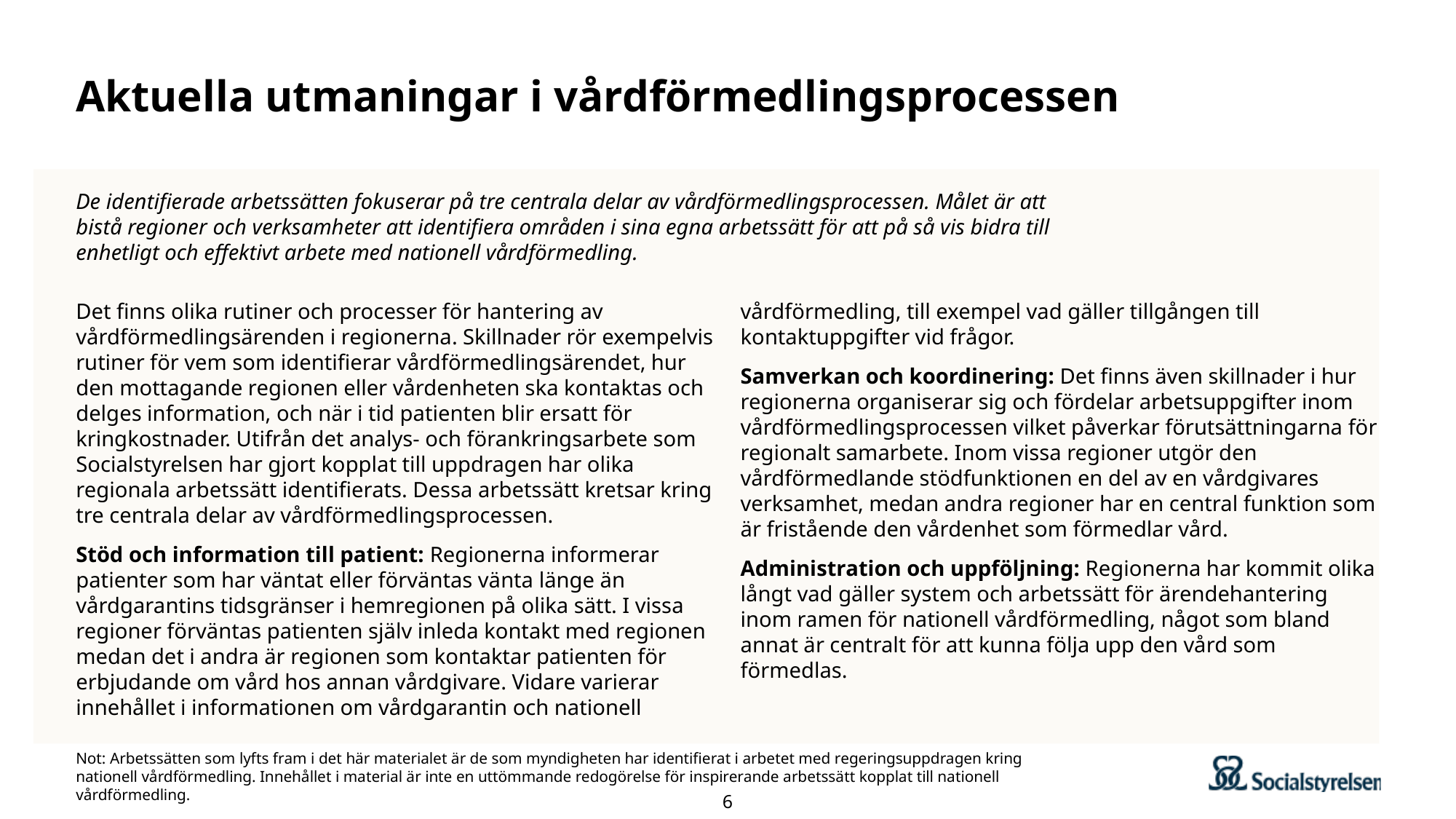

# Aktuella utmaningar i vårdförmedlingsprocessen

De identifierade arbetssätten fokuserar på tre centrala delar av vårdförmedlingsprocessen. Målet är att bistå regioner och verksamheter att identifiera områden i sina egna arbetssätt för att på så vis bidra till enhetligt och effektivt arbete med nationell vårdförmedling.
Det finns olika rutiner och processer för hantering av vårdförmedlingsärenden i regionerna. Skillnader rör exempelvis rutiner för vem som identifierar vårdförmedlingsärendet, hur den mottagande regionen eller vårdenheten ska kontaktas och delges information, och när i tid patienten blir ersatt för kringkostnader. Utifrån det analys- och förankringsarbete som Socialstyrelsen har gjort kopplat till uppdragen har olika regionala arbetssätt identifierats. Dessa arbetssätt kretsar kring tre centrala delar av vårdförmedlingsprocessen.
Stöd och information till patient: Regionerna informerar patienter som har väntat eller förväntas vänta länge än vårdgarantins tidsgränser i hemregionen på olika sätt. I vissa regioner förväntas patienten själv inleda kontakt med regionen medan det i andra är regionen som kontaktar patienten för erbjudande om vård hos annan vårdgivare. Vidare varierar innehållet i informationen om vårdgarantin och nationell vårdförmedling, till exempel vad gäller tillgången till kontaktuppgifter vid frågor.
Samverkan och koordinering: Det finns även skillnader i hur regionerna organiserar sig och fördelar arbetsuppgifter inom vårdförmedlingsprocessen vilket påverkar förutsättningarna för regionalt samarbete. Inom vissa regioner utgör den vårdförmedlande stödfunktionen en del av en vårdgivares verksamhet, medan andra regioner har en central funktion som är fristående den vårdenhet som förmedlar vård.
Administration och uppföljning: Regionerna har kommit olika långt vad gäller system och arbetssätt för ärendehantering inom ramen för nationell vårdförmedling, något som bland annat är centralt för att kunna följa upp den vård som förmedlas.

Not: Arbetssätten som lyfts fram i det här materialet är de som myndigheten har identifierat i arbetet med regeringsuppdragen kring nationell vårdförmedling. Innehållet i material är inte en uttömmande redogörelse för inspirerande arbetssätt kopplat till nationell vårdförmedling.
6